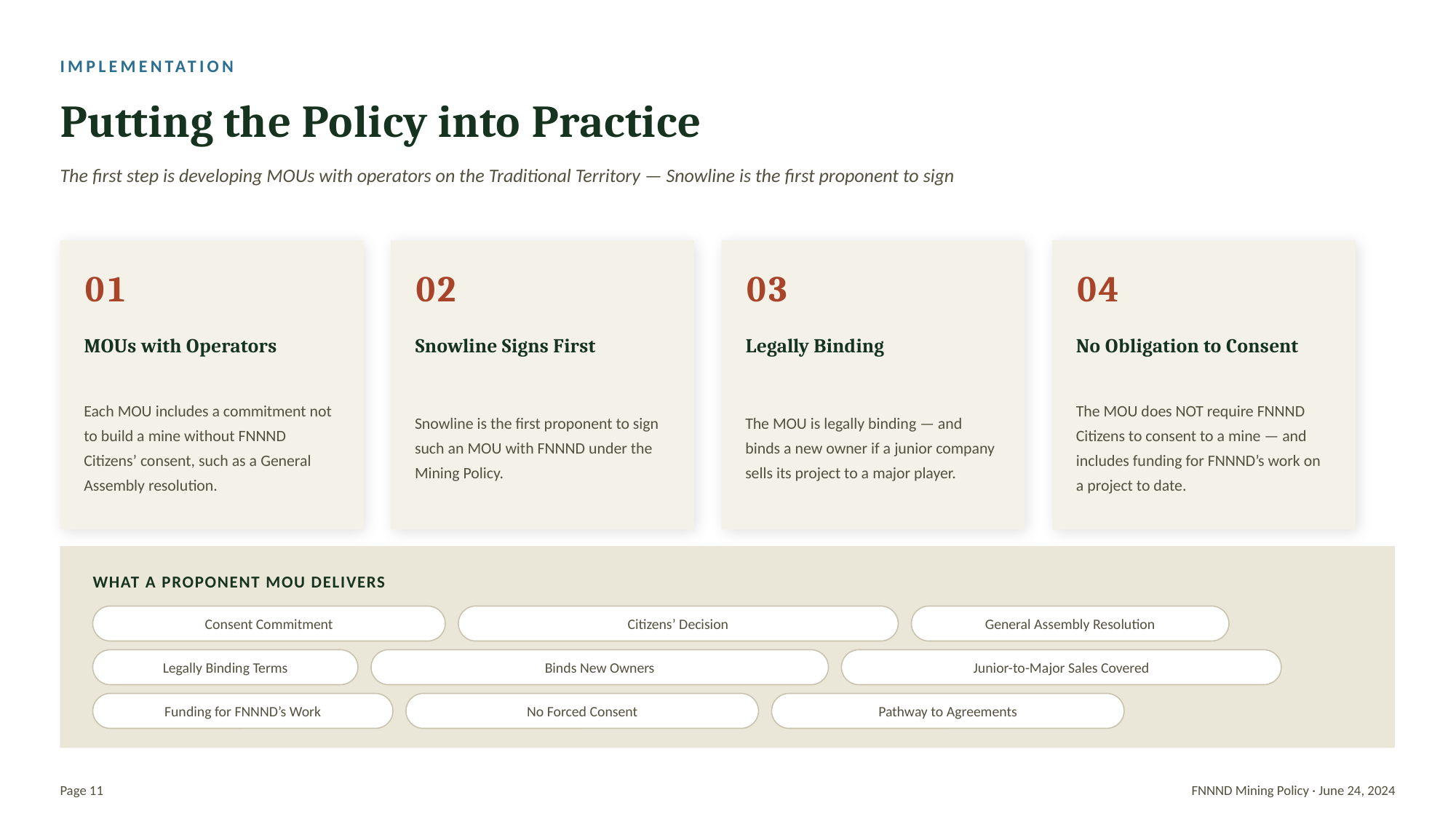

IMPLEMENTATION
Putting the Policy into Practice
The first step is developing MOUs with operators on the Traditional Territory — Snowline is the first proponent to sign

01
02
03
04
MOUs with Operators
Snowline Signs First
Legally Binding
No Obligation to Consent
Each MOU includes a commitment not to build a mine without FNNND Citizens’ consent, such as a General Assembly resolution.
Snowline is the first proponent to sign such an MOU with FNNND under the Mining Policy.
The MOU is legally binding — and binds a new owner if a junior company sells its project to a major player.
The MOU does NOT require FNNND Citizens to consent to a mine — and includes funding for FNNND’s work on a project to date.

WHAT A PROPONENT MOU DELIVERS

Consent Commitment

Citizens’ Decision

General Assembly Resolution

Legally Binding Terms

Binds New Owners

Junior-to-Major Sales Covered

Funding for FNNND’s Work

No Forced Consent

Pathway to Agreements
Page 11
FNNND Mining Policy · June 24, 2024